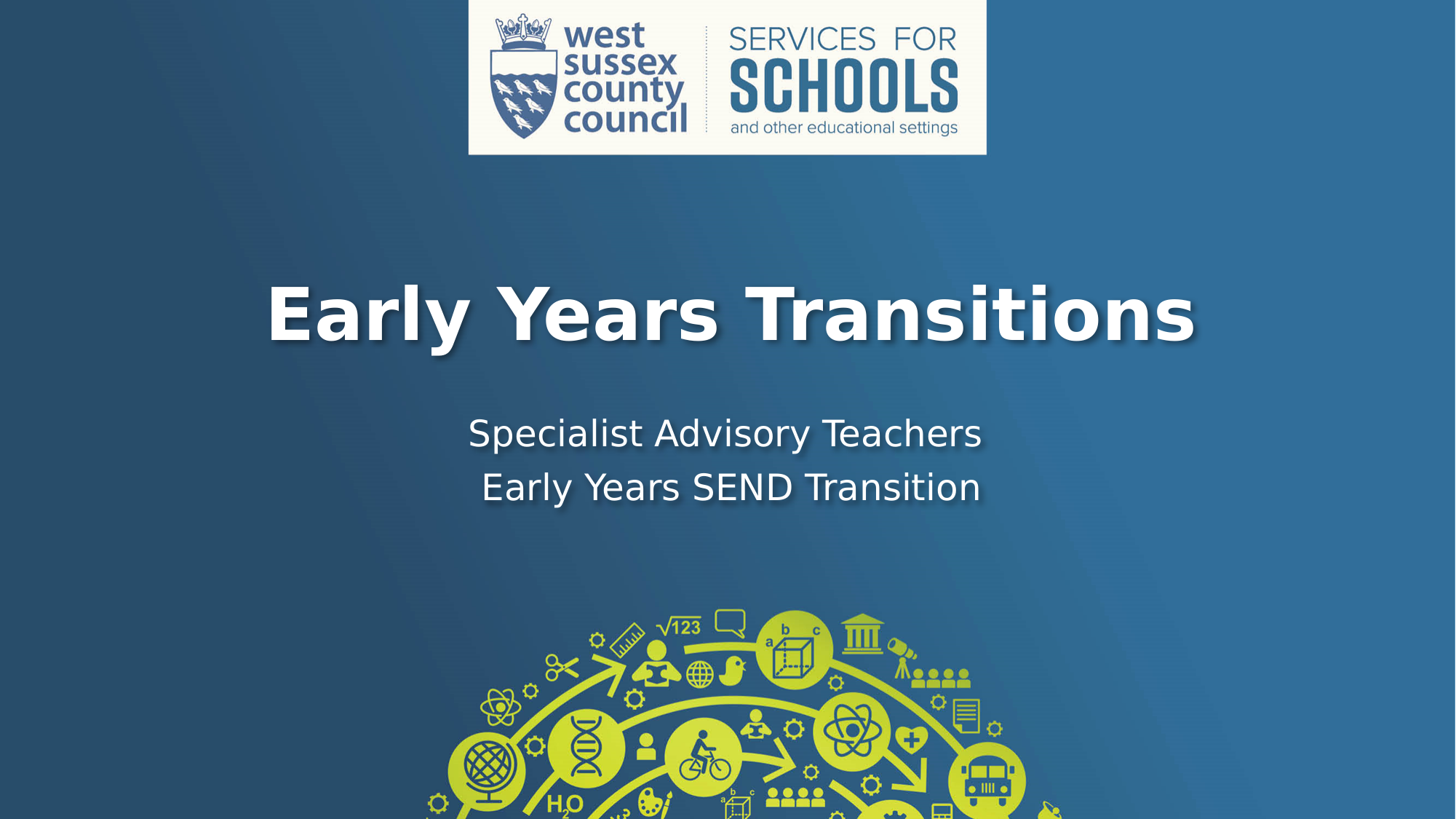

# Early Years Transitions
Specialist Advisory Teachers
Early Years SEND Transition